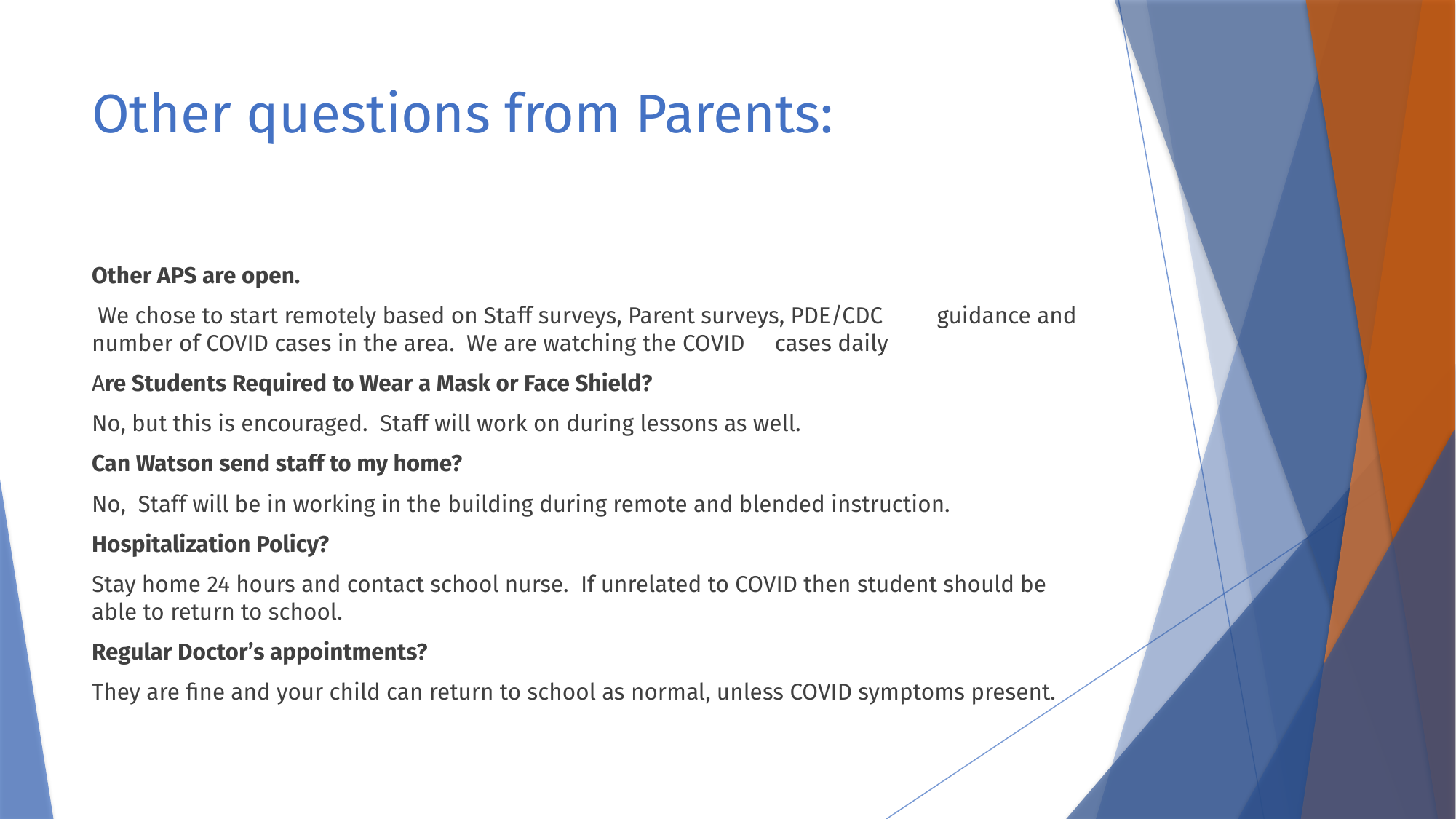

# Other questions from Parents:
Other APS are open.
 We chose to start remotely based on Staff surveys, Parent surveys, PDE/CDC         guidance and number of COVID cases in the area.  We are watching the COVID     cases daily
Are Students Required to Wear a Mask or Face Shield?
No, but this is encouraged.  Staff will work on during lessons as well.
Can Watson send staff to my home?
No,  Staff will be in working in the building during remote and blended instruction.
Hospitalization Policy?
Stay home 24 hours and contact school nurse.  If unrelated to COVID then student should be able to return to school.
Regular Doctor’s appointments?
They are fine and your child can return to school as normal, unless COVID symptoms present.